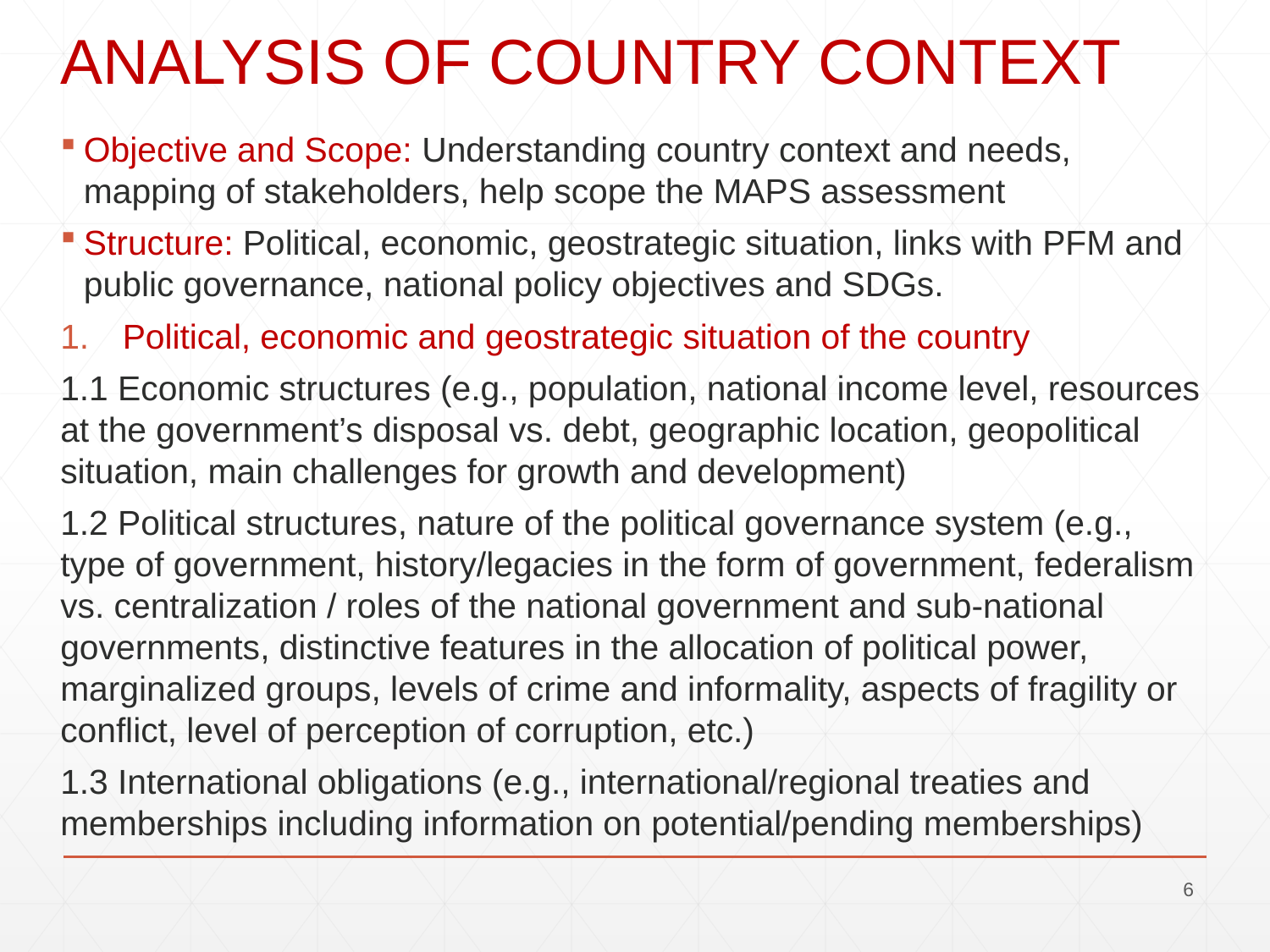

# ANALYSIS OF COUNTRY CONTEXT
Objective and Scope: Understanding country context and needs, mapping of stakeholders, help scope the MAPS assessment
Structure: Political, economic, geostrategic situation, links with PFM and public governance, national policy objectives and SDGs.
Political, economic and geostrategic situation of the country
1.1 Economic structures (e.g., population, national income level, resources at the government’s disposal vs. debt, geographic location, geopolitical situation, main challenges for growth and development)
1.2 Political structures, nature of the political governance system (e.g., type of government, history/legacies in the form of government, federalism vs. centralization / roles of the national government and sub-national governments, distinctive features in the allocation of political power, marginalized groups, levels of crime and informality, aspects of fragility or conflict, level of perception of corruption, etc.)
1.3 International obligations (e.g., international/regional treaties and memberships including information on potential/pending memberships)

6